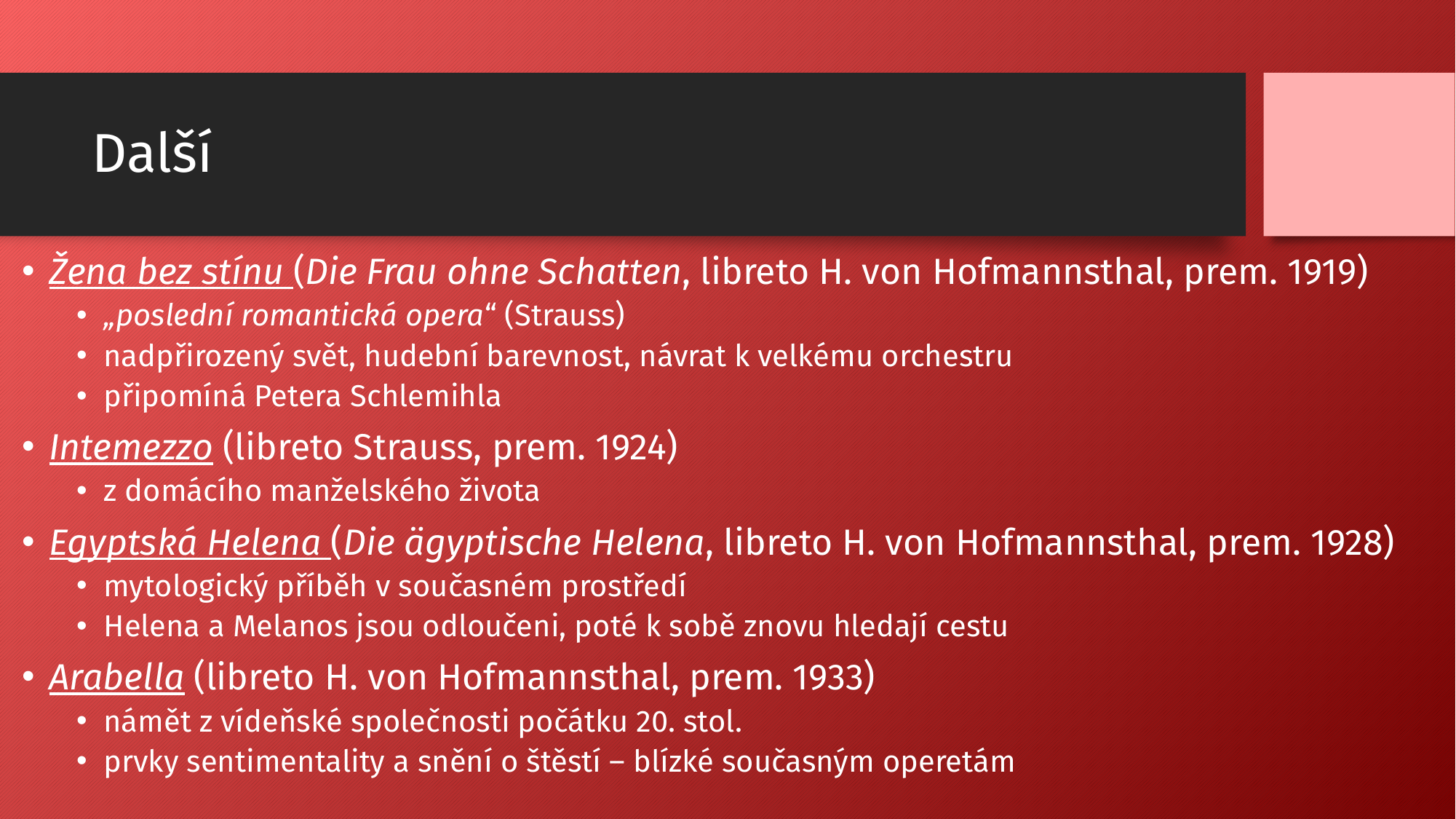

# Další
Žena bez stínu (Die Frau ohne Schatten, libreto H. von Hofmannsthal, prem. 1919)
„poslední romantická opera“ (Strauss)
nadpřirozený svět, hudební barevnost, návrat k velkému orchestru
připomíná Petera Schlemihla
Intemezzo (libreto Strauss, prem. 1924)
z domácího manželského života
Egyptská Helena (Die ägyptische Helena, libreto H. von Hofmannsthal, prem. 1928)
mytologický příběh v současném prostředí
Helena a Melanos jsou odloučeni, poté k sobě znovu hledají cestu
Arabella (libreto H. von Hofmannsthal, prem. 1933)
námět z vídeňské společnosti počátku 20. stol.
prvky sentimentality a snění o štěstí – blízké současným operetám